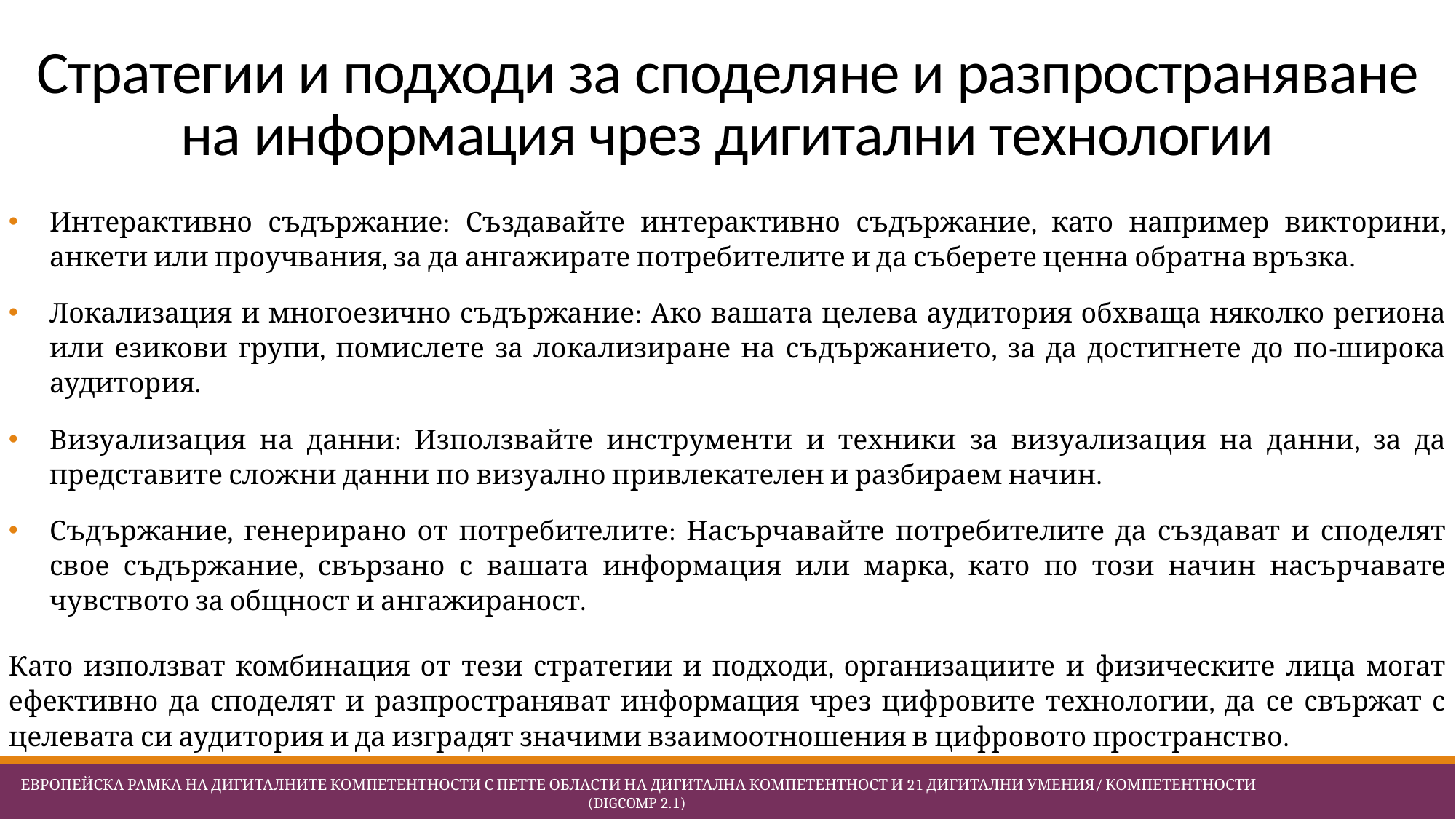

# Стратегии и подходи за споделяне и разпространяване на информация чрез дигитални технологии
Интерактивно съдържание: Създавайте интерактивно съдържание, като например викторини, анкети или проучвания, за да ангажирате потребителите и да съберете ценна обратна връзка.
Локализация и многоезично съдържание: Ако вашата целева аудитория обхваща няколко региона или езикови групи, помислете за локализиране на съдържанието, за да достигнете до по-широка аудитория.
Визуализация на данни: Използвайте инструменти и техники за визуализация на данни, за да представите сложни данни по визуално привлекателен и разбираем начин.
Съдържание, генерирано от потребителите: Насърчавайте потребителите да създават и споделят свое съдържание, свързано с вашата информация или марка, като по този начин насърчавате чувството за общност и ангажираност.
Като използват комбинация от тези стратегии и подходи, организациите и физическите лица могат ефективно да споделят и разпространяват информация чрез цифровите технологии, да се свържат с целевата си аудитория и да изградят значими взаимоотношения в цифровото пространство.
 Европейска Рамка на дигиталните компетентности с петте области на дигитална компетентност и 21 дигитални умения/ компетентности (DigComp 2.1)